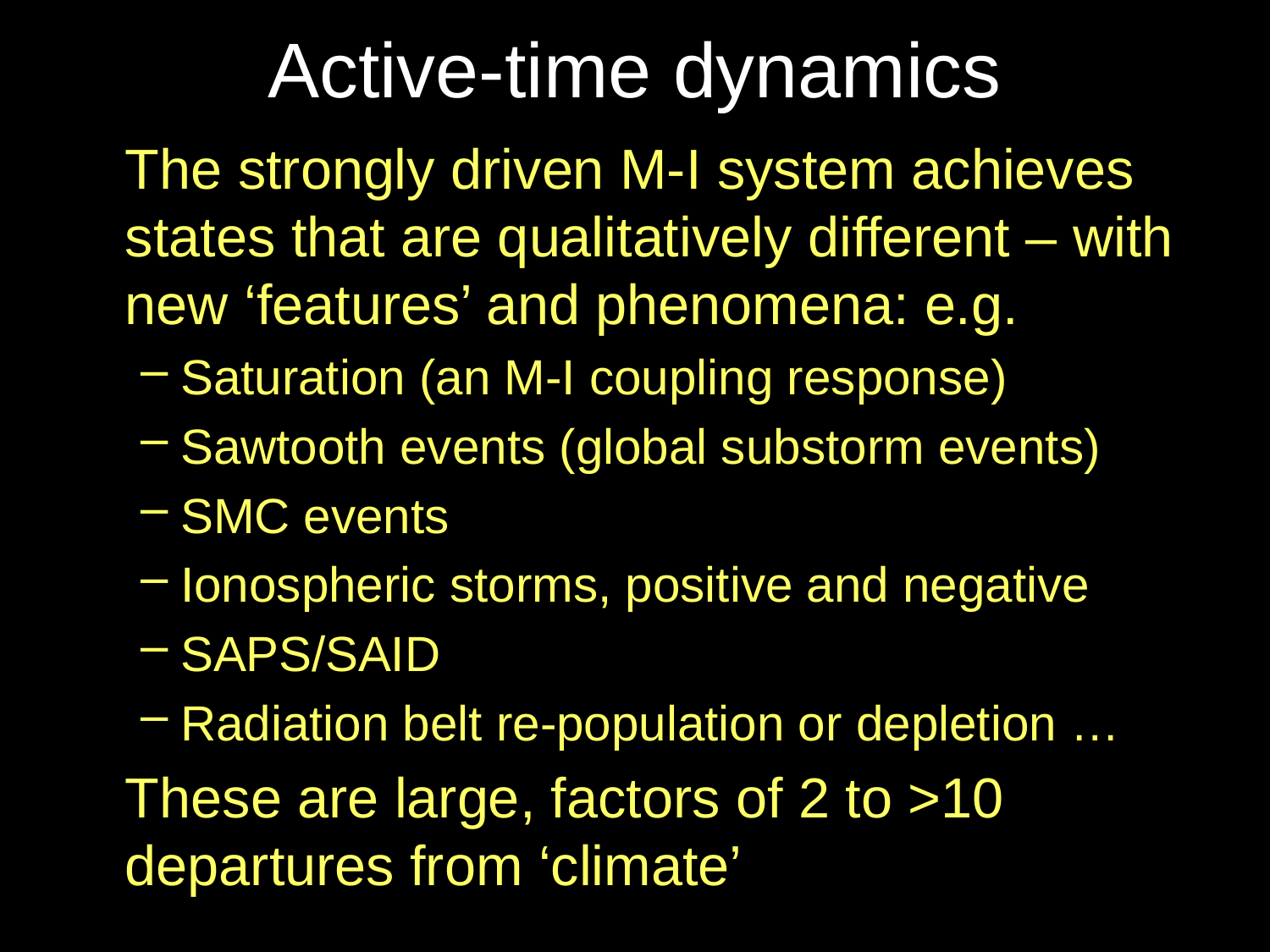

# Active-time dynamics
	The strongly driven M-I system achieves states that are qualitatively different – with new ‘features’ and phenomena: e.g.
Saturation (an M-I coupling response)
Sawtooth events (global substorm events)
SMC events
Ionospheric storms, positive and negative
SAPS/SAID
Radiation belt re-population or depletion …
	These are large, factors of 2 to >10 departures from ‘climate’